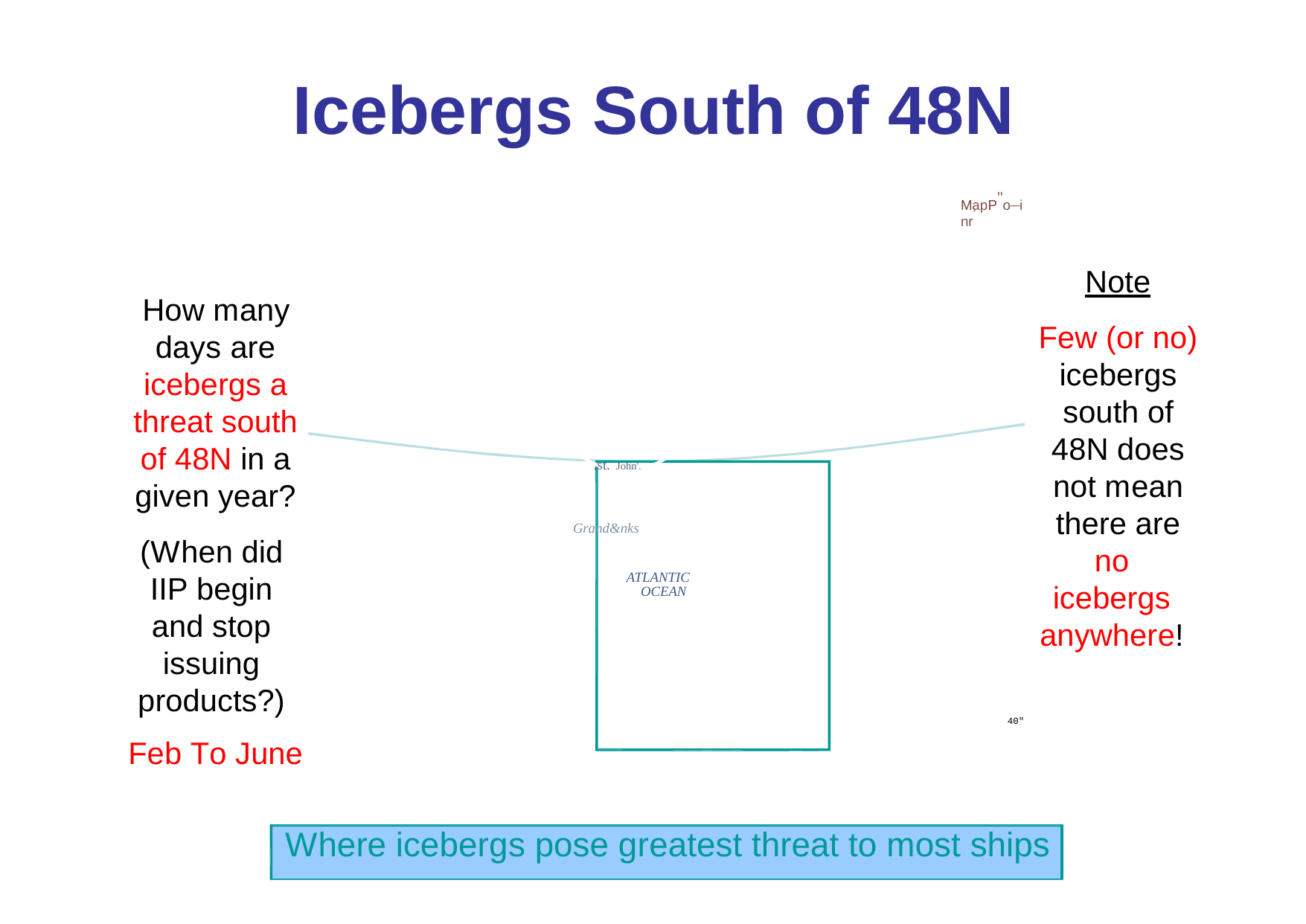

Icebergs
South
of
48N
MapP"o_inr'
Note
Few (or no) icebergs south of
48N does not mean there are
no icebergs anywhere!
How many
days are icebergs a threat south of 48N in a given year?
(When did IIP begin and stop issuing products?)
Feb To June

.st. John'.

Grand&nks
ATLANTIC OCEAN
40"

Where icebergs pose greatest threat to most ships